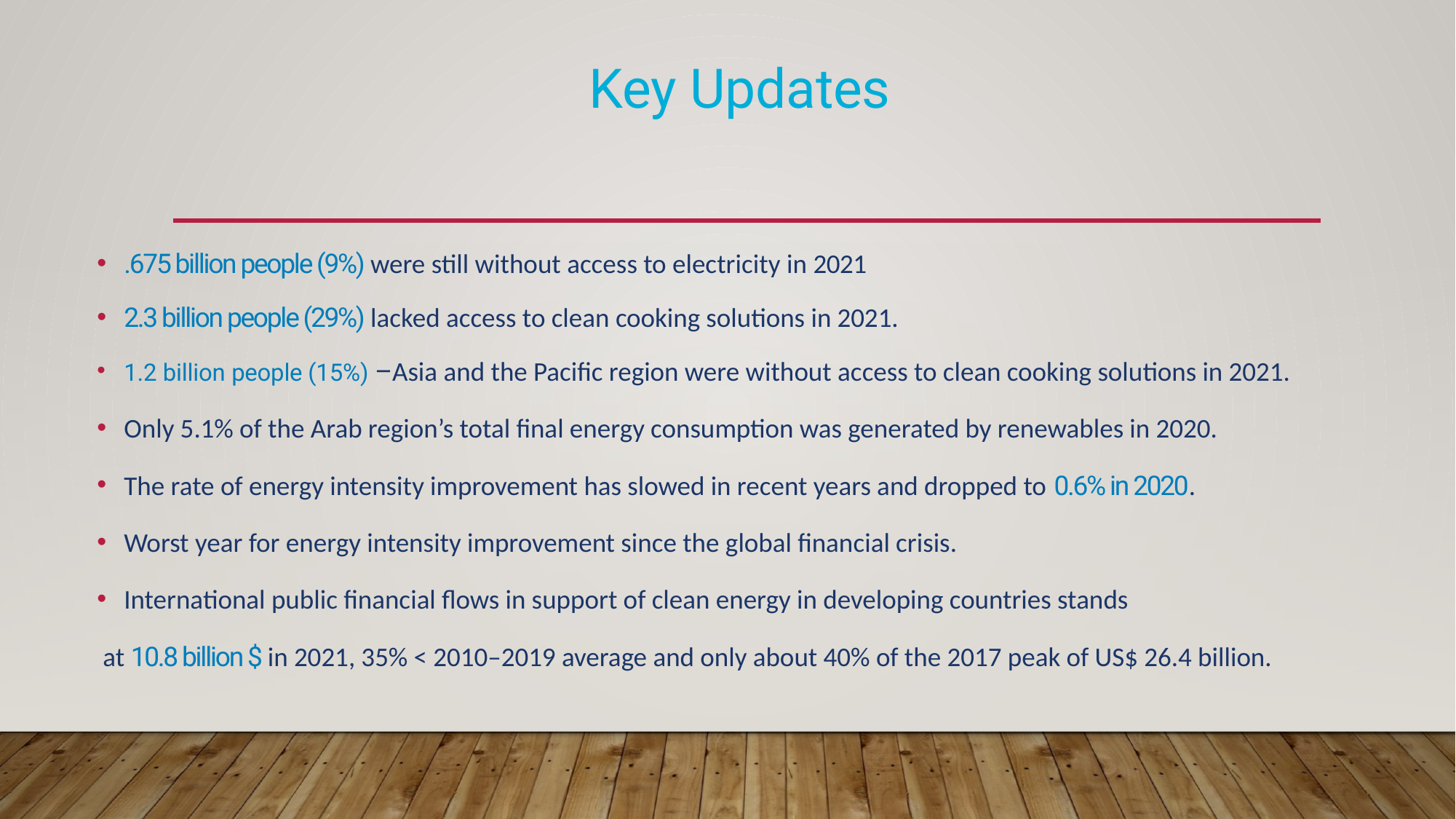

# Key Updates
.675 billion people (9%) were still without access to electricity in 2021
2.3 billion people (29%) lacked access to clean cooking solutions in 2021.
1.2 billion people (15%) –Asia and the Pacific region were without access to clean cooking solutions in 2021.
Only 5.1% of the Arab region’s total final energy consumption was generated by renewables in 2020.
The rate of energy intensity improvement has slowed in recent years and dropped to 0.6% in 2020.
Worst year for energy intensity improvement since the global financial crisis.
International public financial flows in support of clean energy in developing countries stands
 at 10.8 billion $ in 2021, 35% < 2010–2019 average and only about 40% of the 2017 peak of US$ 26.4 billion.